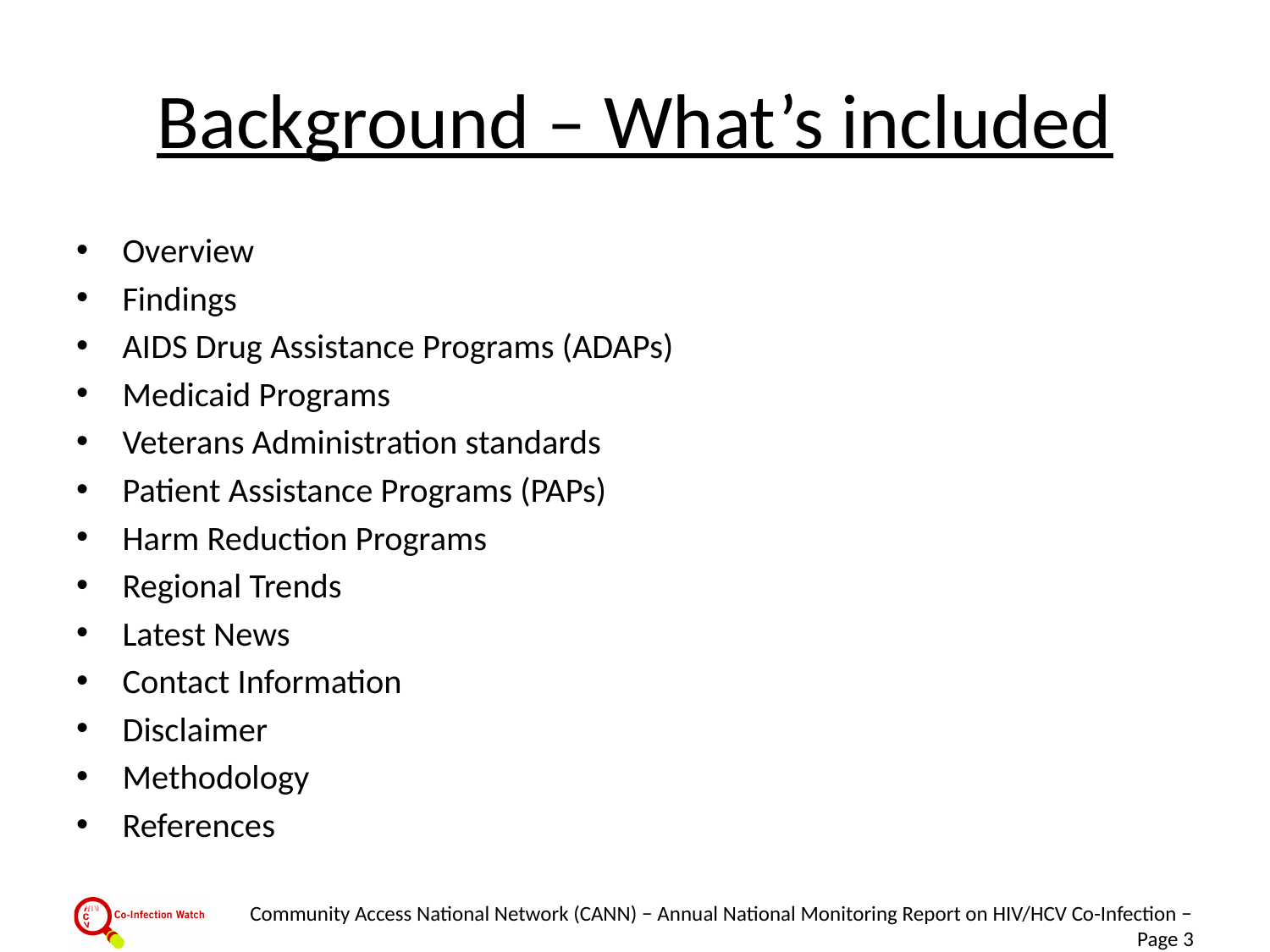

# Background – What’s included
Overview
Findings
AIDS Drug Assistance Programs (ADAPs)
Medicaid Programs
Veterans Administration standards
Patient Assistance Programs (PAPs)
Harm Reduction Programs
Regional Trends
Latest News
Contact Information
Disclaimer
Methodology
References